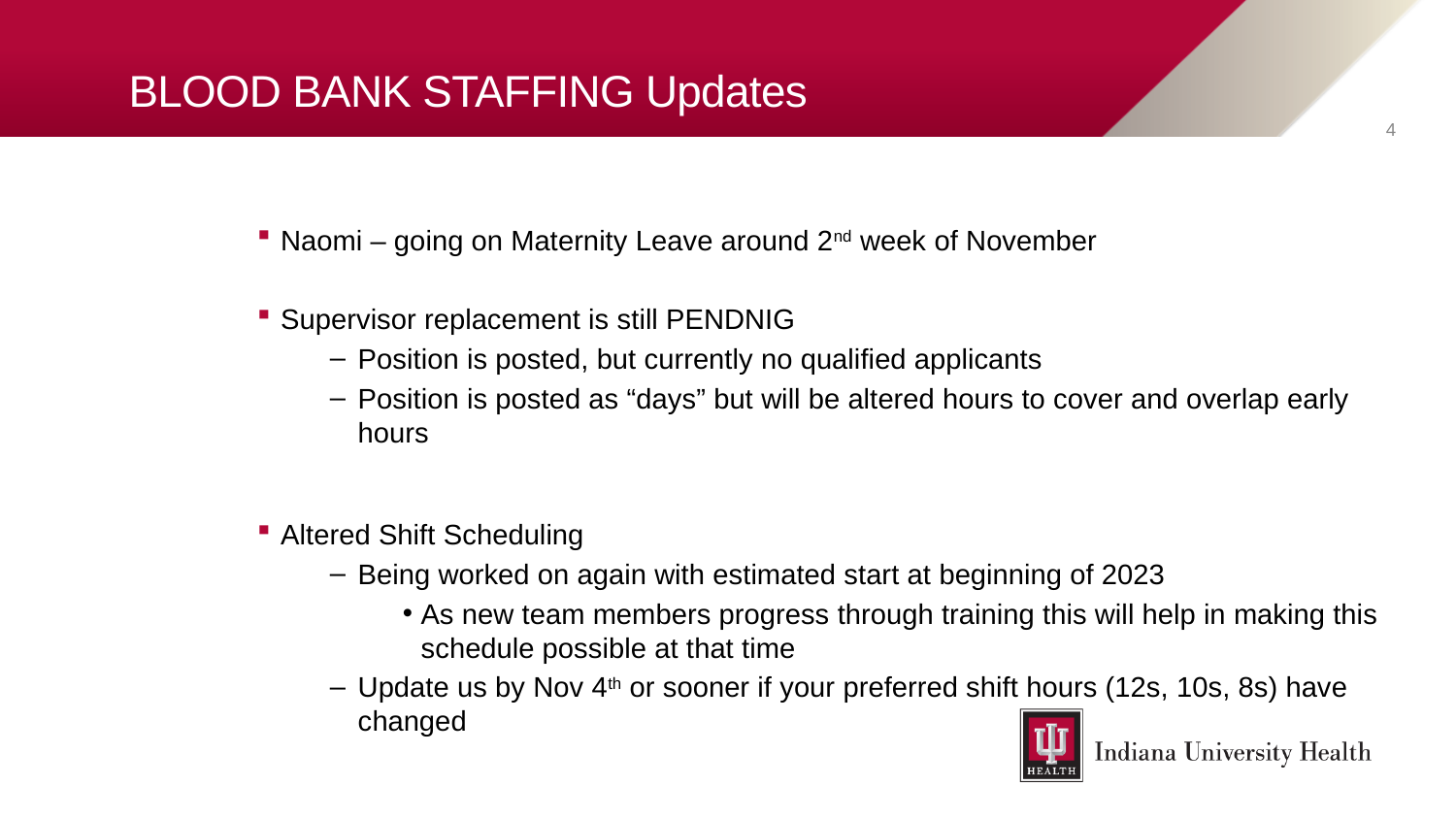

# BLOOD BANK STAFFING Updates
4
Naomi – going on Maternity Leave around 2nd week of November

Supervisor replacement is still PENDNIG
Position is posted, but currently no qualified applicants
Position is posted as “days” but will be altered hours to cover and overlap early hours

Altered Shift Scheduling
Being worked on again with estimated start at beginning of 2023
As new team members progress through training this will help in making this schedule possible at that time
Update us by Nov 4th or sooner if your preferred shift hours (12s, 10s, 8s) have changed